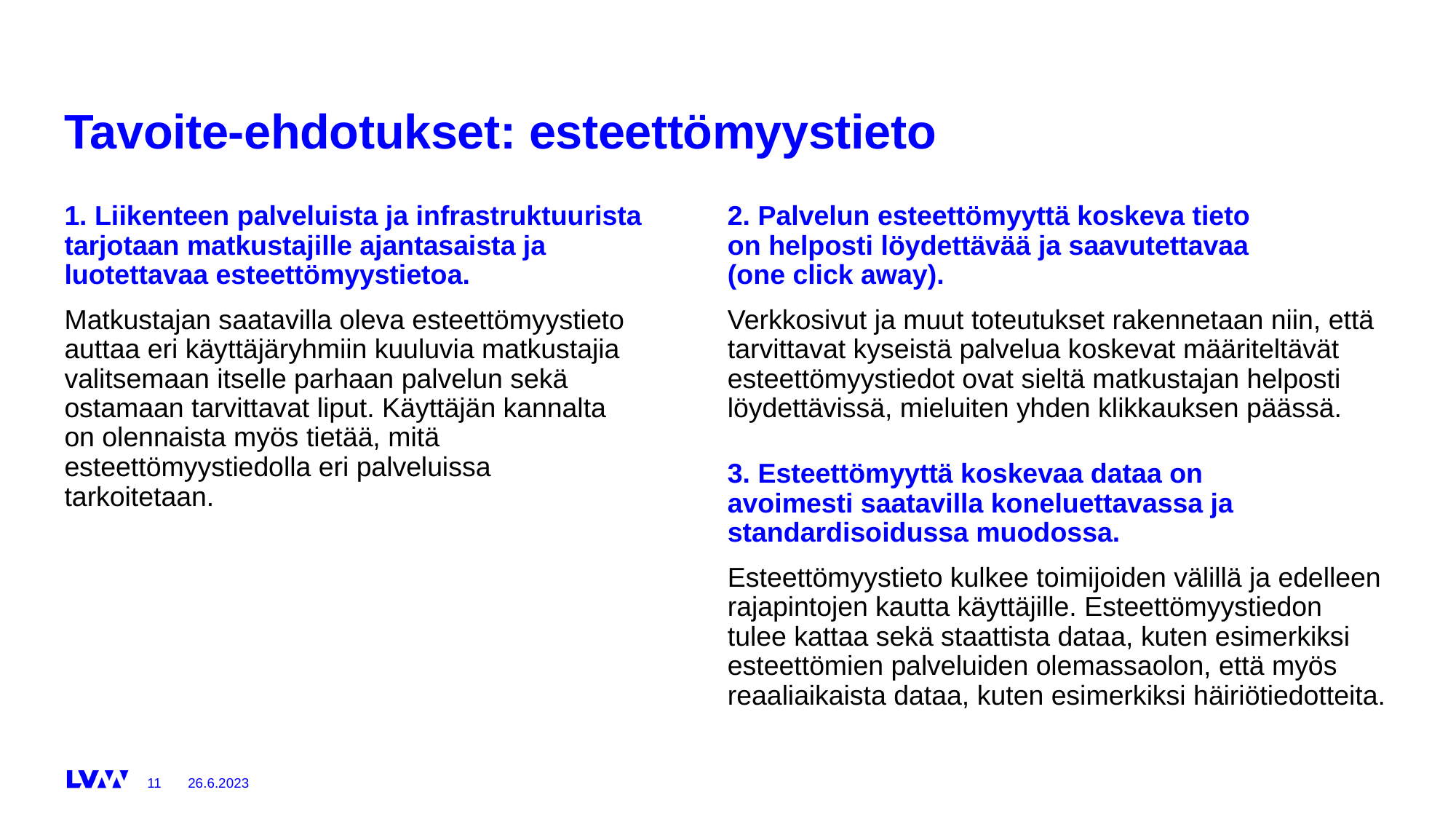

# Tavoite-ehdotukset: esteettömyystieto
1. Liikenteen palveluista ja infrastruktuurista tarjotaan matkustajille ajantasaista ja luotettavaa esteettömyystietoa.
Matkustajan saatavilla oleva esteettömyystieto auttaa eri käyttäjäryhmiin kuuluvia matkustajia valitsemaan itselle parhaan palvelun sekä ostamaan tarvittavat liput. Käyttäjän kannalta on olennaista myös tietää, mitä esteettömyystiedolla eri palveluissa tarkoitetaan.

2. Palvelun esteettömyyttä koskeva tieto
on helposti löydettävää ja saavutettavaa
(one click away).
Verkkosivut ja muut toteutukset rakennetaan niin, että tarvittavat kyseistä palvelua koskevat määriteltävät esteettömyystiedot ovat sieltä matkustajan helposti löydettävissä, mieluiten yhden klikkauksen päässä.
3. Esteettömyyttä koskevaa dataa on
avoimesti saatavilla koneluettavassa ja standardisoidussa muodossa.
Esteettömyystieto kulkee toimijoiden välillä ja edelleen rajapintojen kautta käyttäjille. Esteettömyystiedon tulee kattaa sekä staattista dataa, kuten esimerkiksi esteettömien palveluiden olemassaolon, että myös reaaliaikaista dataa, kuten esimerkiksi häiriötiedotteita.

26.6.2023

11